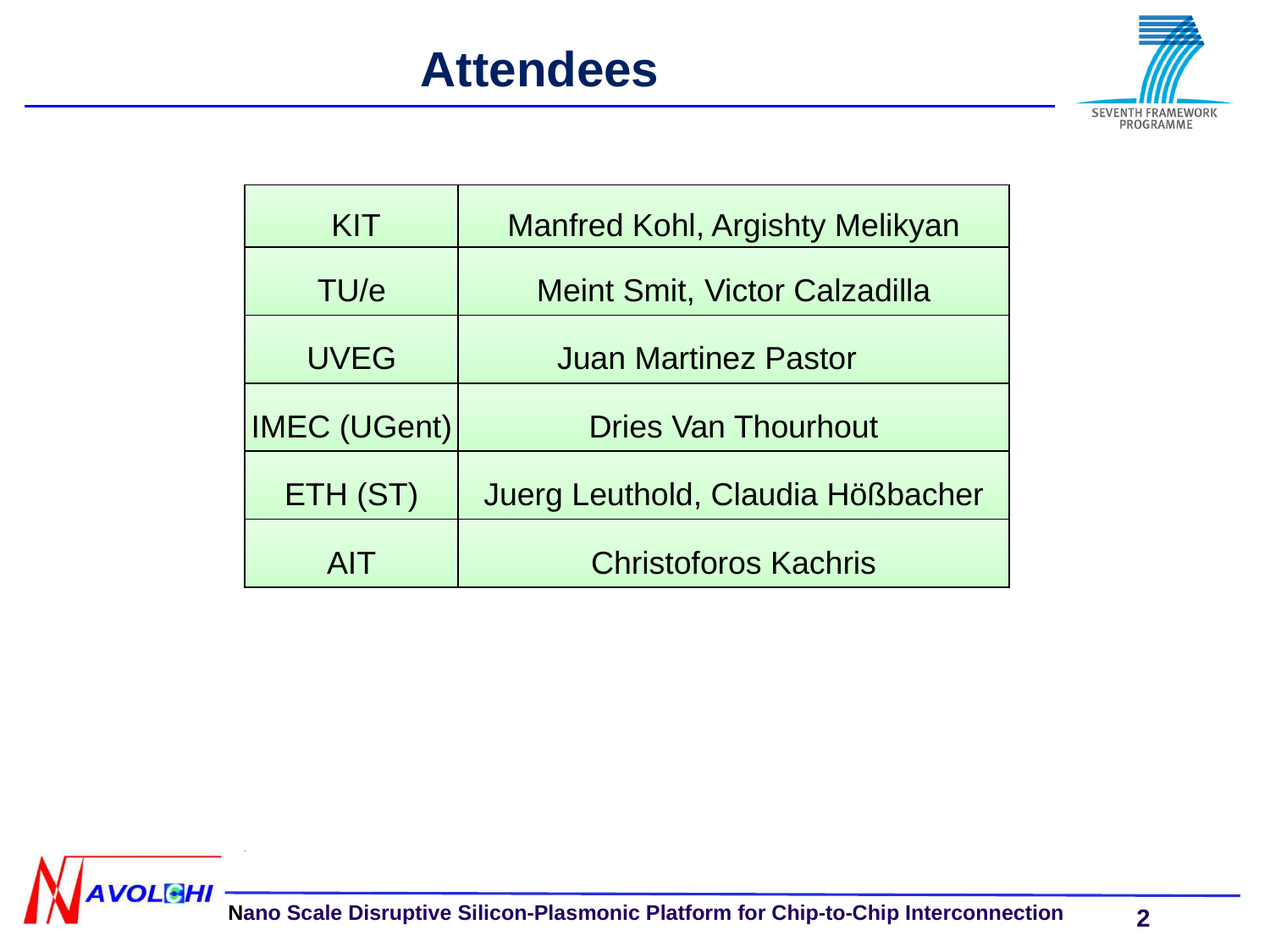

Attendees
| KIT | Manfred Kohl, Argishty Melikyan |
| --- | --- |
| TU/e | Meint Smit, Victor Calzadilla |
| UVEG | Juan Martinez Pastor |
| IMEC (UGent) | Dries Van Thourhout |
| ETH (ST) | Juerg Leuthold, Claudia Hößbacher |
| AIT | Christoforos Kachris |